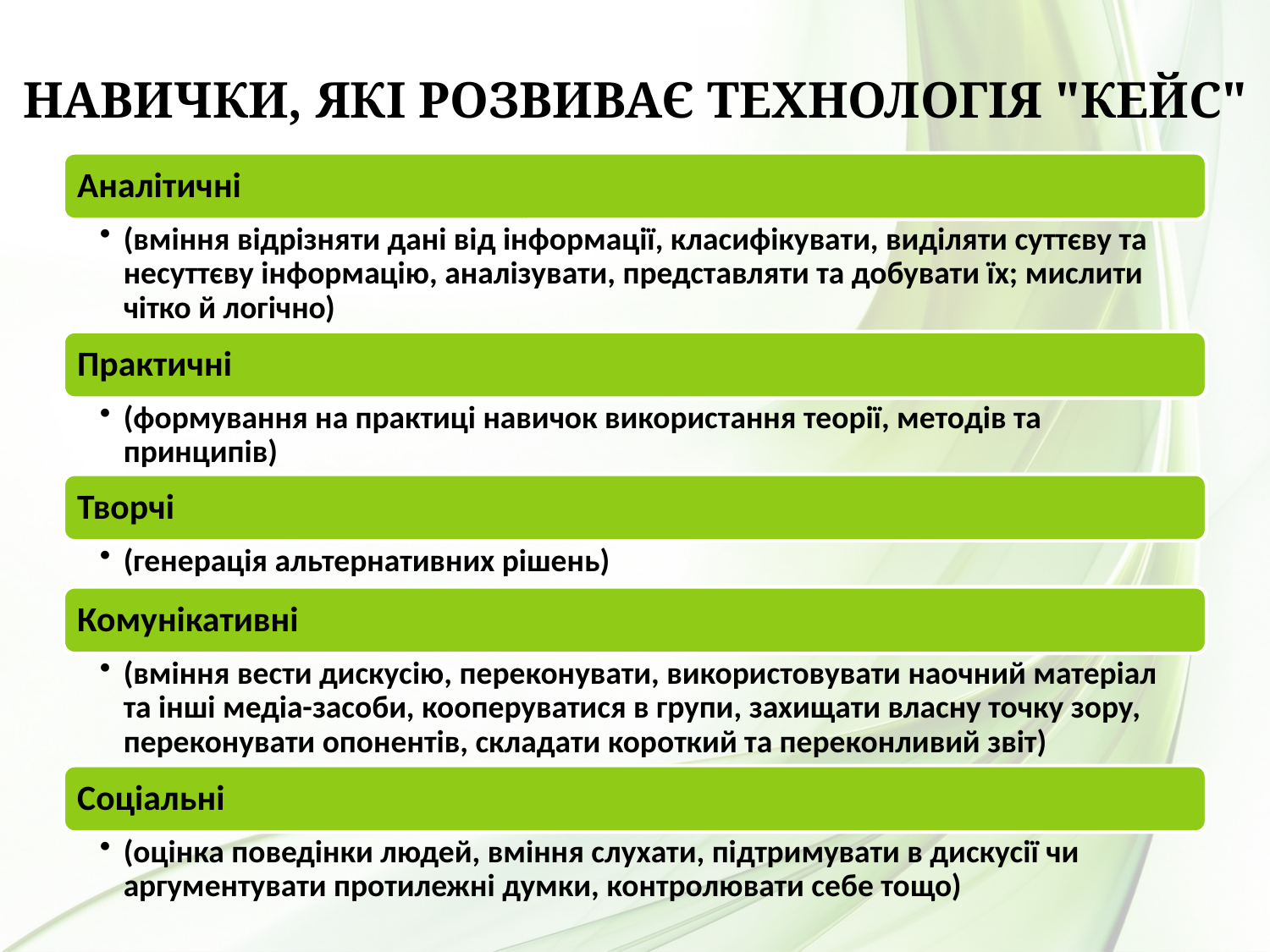

# Навички, які розвиває технологія "кейс"
Аналітичні
(вміння відрізняти дані від інформації, класифікувати, виділяти суттєву та несуттєву інформацію, аналізувати, представляти та добувати їх; мислити чітко й логічно)
Практичні
(формування на практиці навичок використання теорії, методів та принципів)
Творчі
(генерація альтернативних рішень)
Комунікативні
(вміння вести дискусію, переконувати, використовувати наочний матеріал та інші медіа-засоби, кооперуватися в групи, захищати власну точку зору, переконувати опонентів, складати короткий та переконливий звіт)
Соціальні
(оцінка поведінки людей, вміння слухати, підтримувати в дискусії чи аргументувати протилежні думки, контролювати себе тощо)